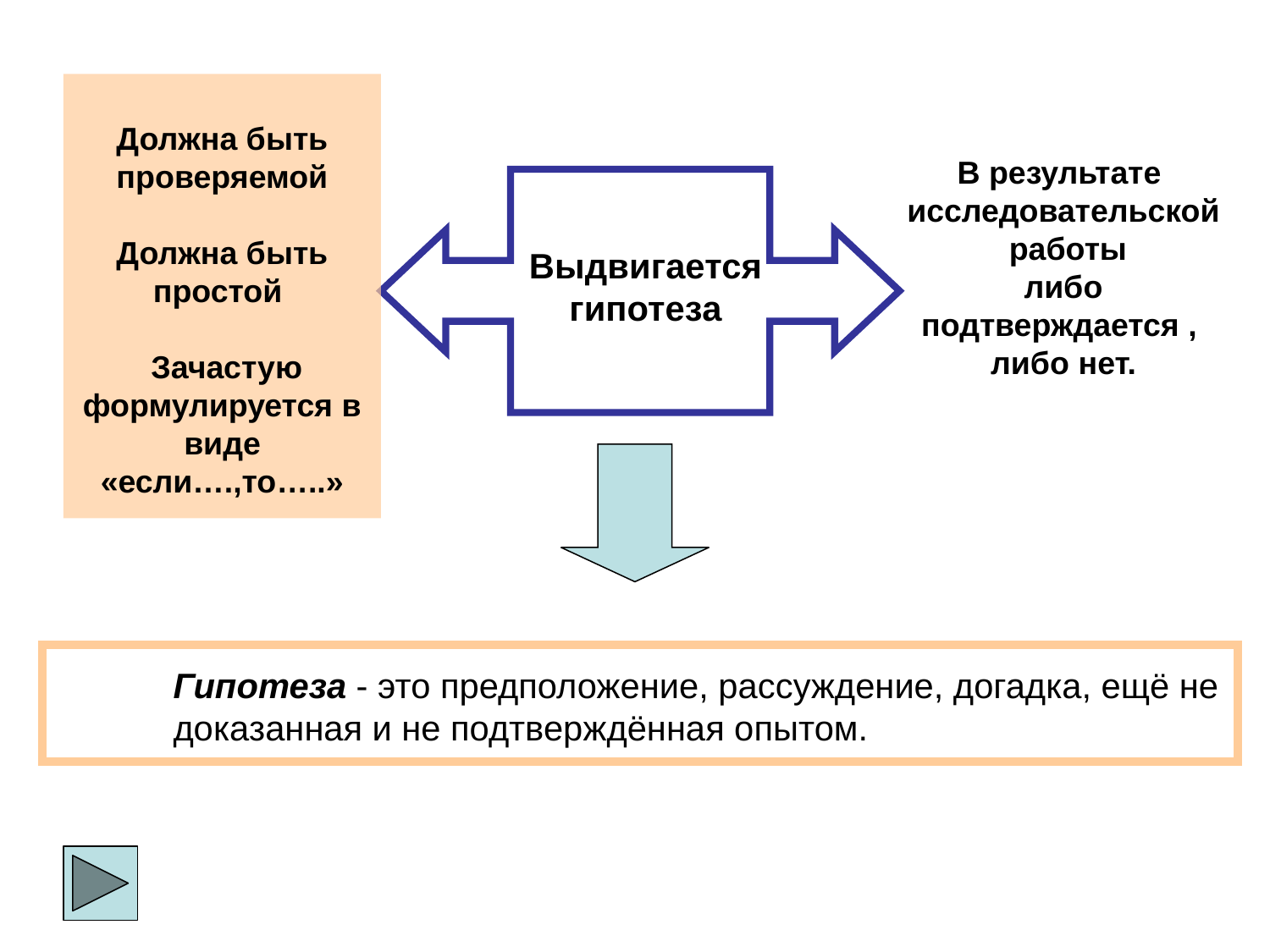

Должна быть проверяемой
Должна быть простой
 Зачастую формулируется в виде «если….,то…..»

В результате
исследовательской
 работы
 либо
подтверждается ,
либо нет.

# Выдвигается гипотеза

Гипотеза - это предположение, рассуждение, догадка, ещё не
доказанная и не подтверждённая опытом.